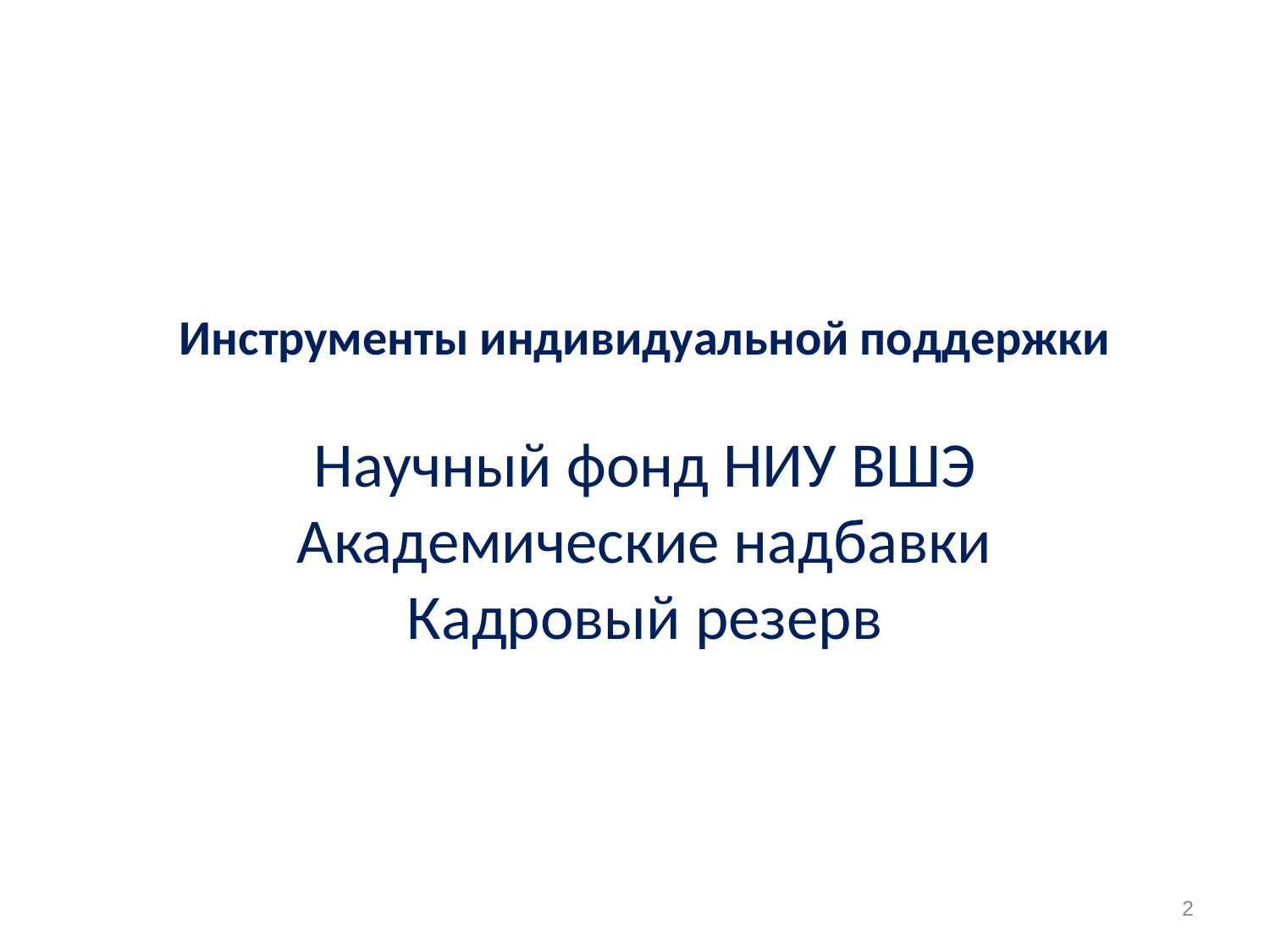

# Инструменты индивидуальной поддержки Научный фонд НИУ ВШЭ Академические надбавки Кадровый резерв
2